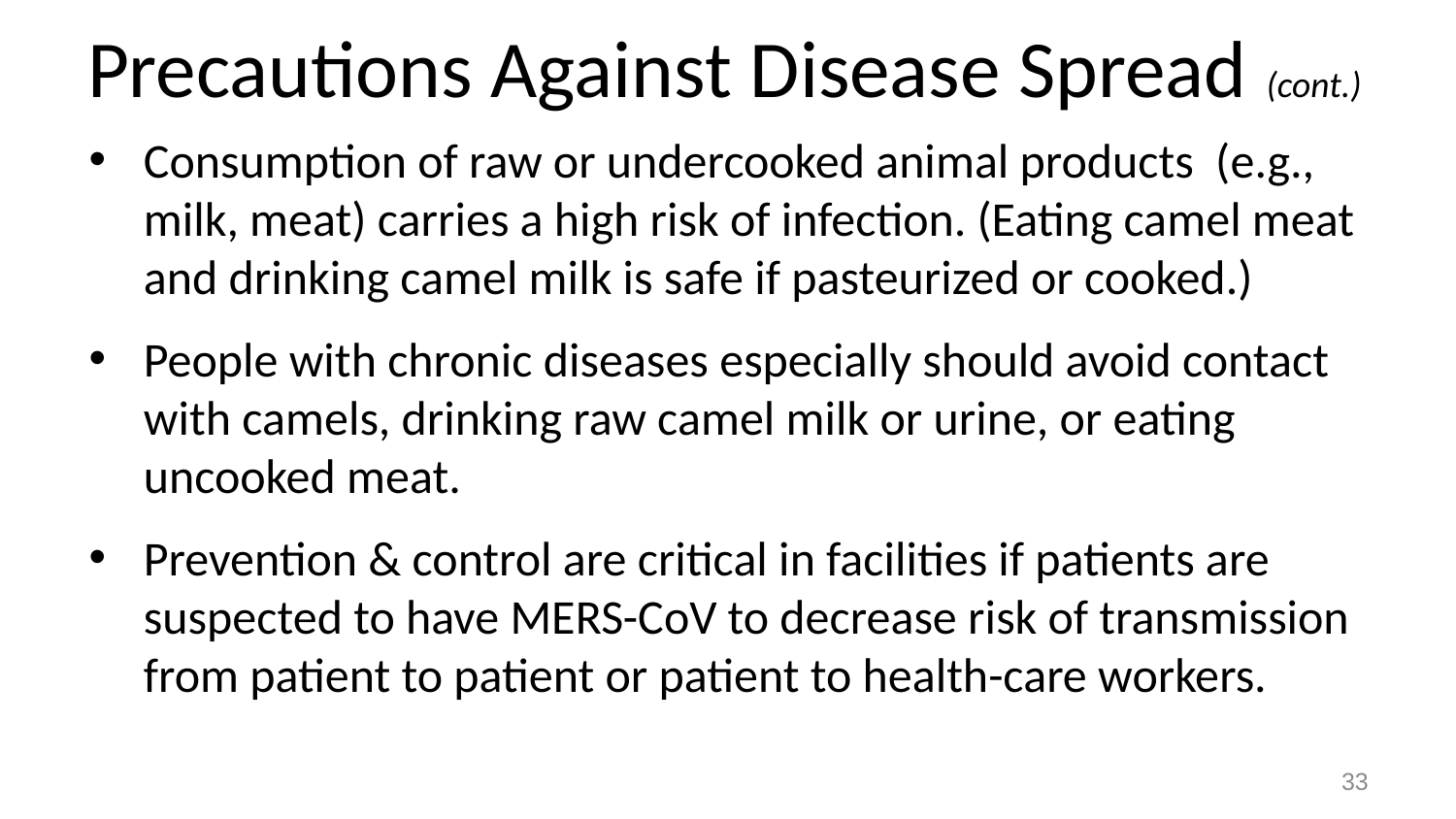

# Precautions Against Disease Spread (cont.)
Consumption of raw or undercooked animal products  (e.g., milk, meat) carries a high risk of infection. (Eating camel meat and drinking camel milk is safe if pasteurized or cooked.)
People with chronic diseases especially should avoid contact with camels, drinking raw camel milk or urine, or eating uncooked meat.
Prevention & control are critical in facilities if patients are suspected to have MERS-CoV to decrease risk of transmission from patient to patient or patient to health-care workers.
33